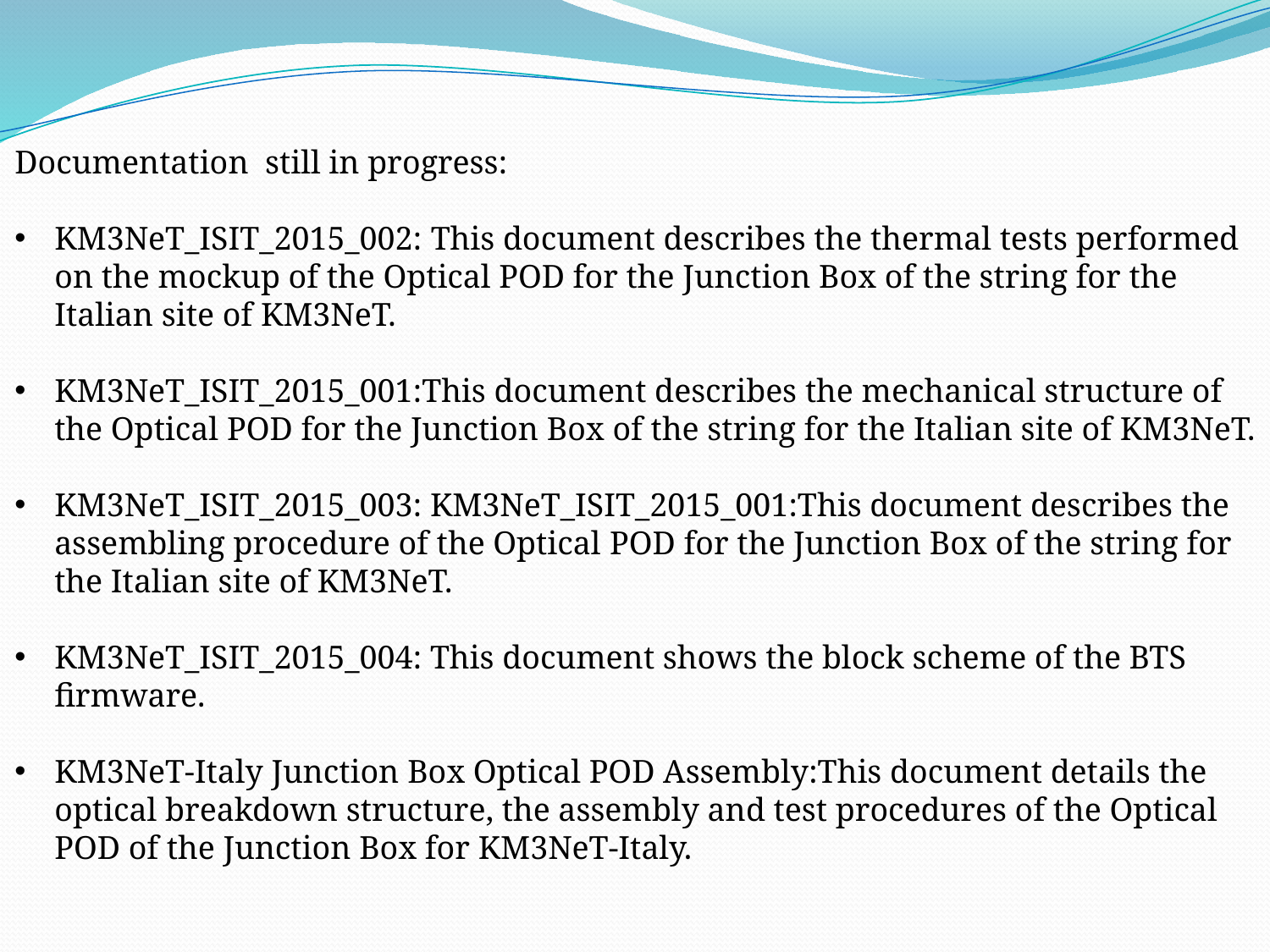

Documentation  still in progress:

KM3NeT_ISIT_2015_002: This document describes the thermal tests performed on the mockup of the Optical POD for the Junction Box of the string for the Italian site of KM3NeT.

KM3NeT_ISIT_2015_001:This document describes the mechanical structure of the Optical POD for the Junction Box of the string for the Italian site of KM3NeT.

KM3NeT_ISIT_2015_003: KM3NeT_ISIT_2015_001:This document describes the assembling procedure of the Optical POD for the Junction Box of the string for the Italian site of KM3NeT.

KM3NeT_ISIT_2015_004: This document shows the block scheme of the BTS firmware.

KM3NeT-Italy Junction Box Optical POD Assembly:This document details the optical breakdown structure, the assembly and test procedures of the Optical POD of the Junction Box for KM3NeT-Italy.